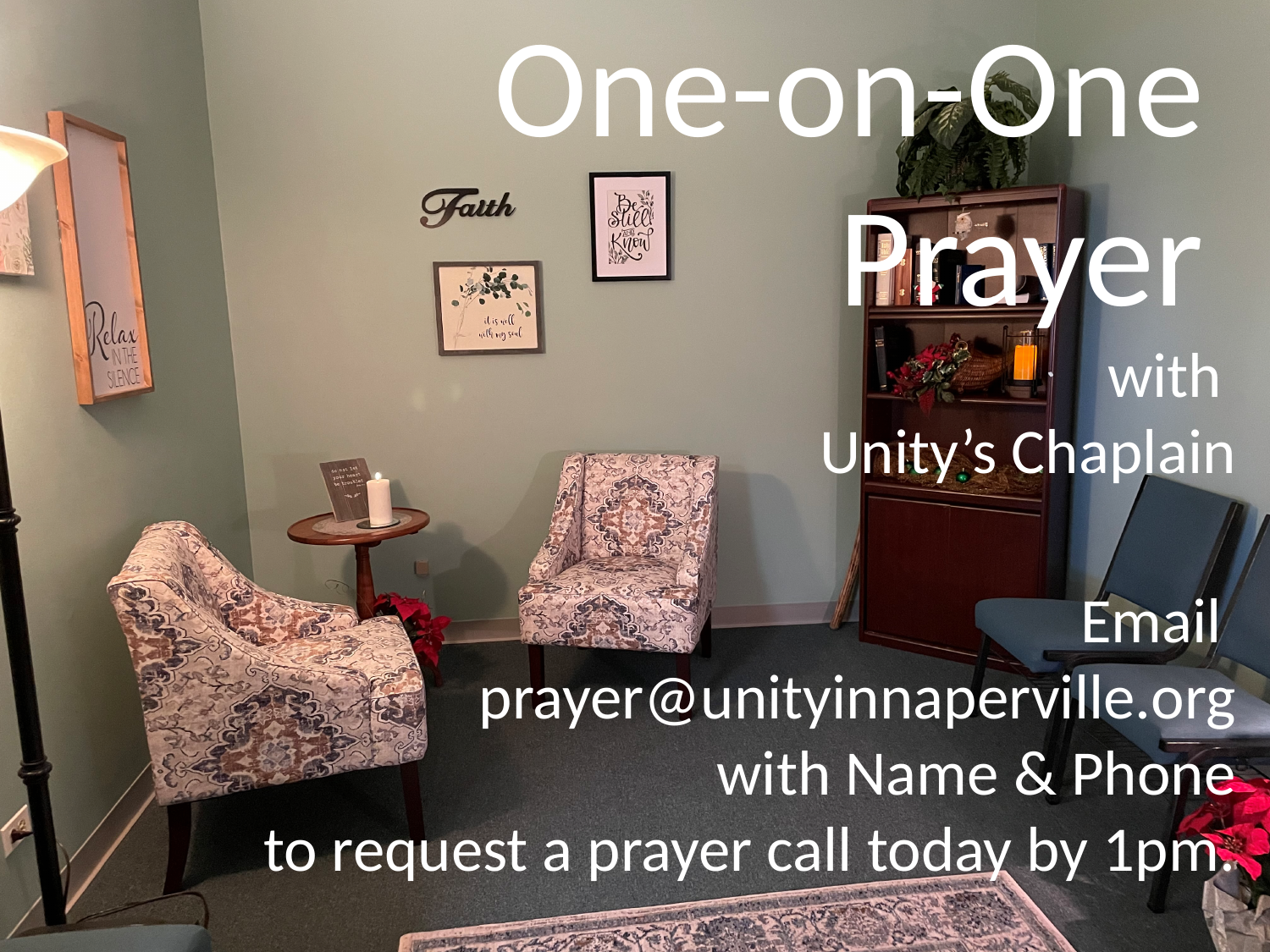

One-on-One
Prayer
with
Unity’s Chaplain

 Email
prayer@unityinnaperville.org
with Name & Phone
to request a prayer call today by 1pm.